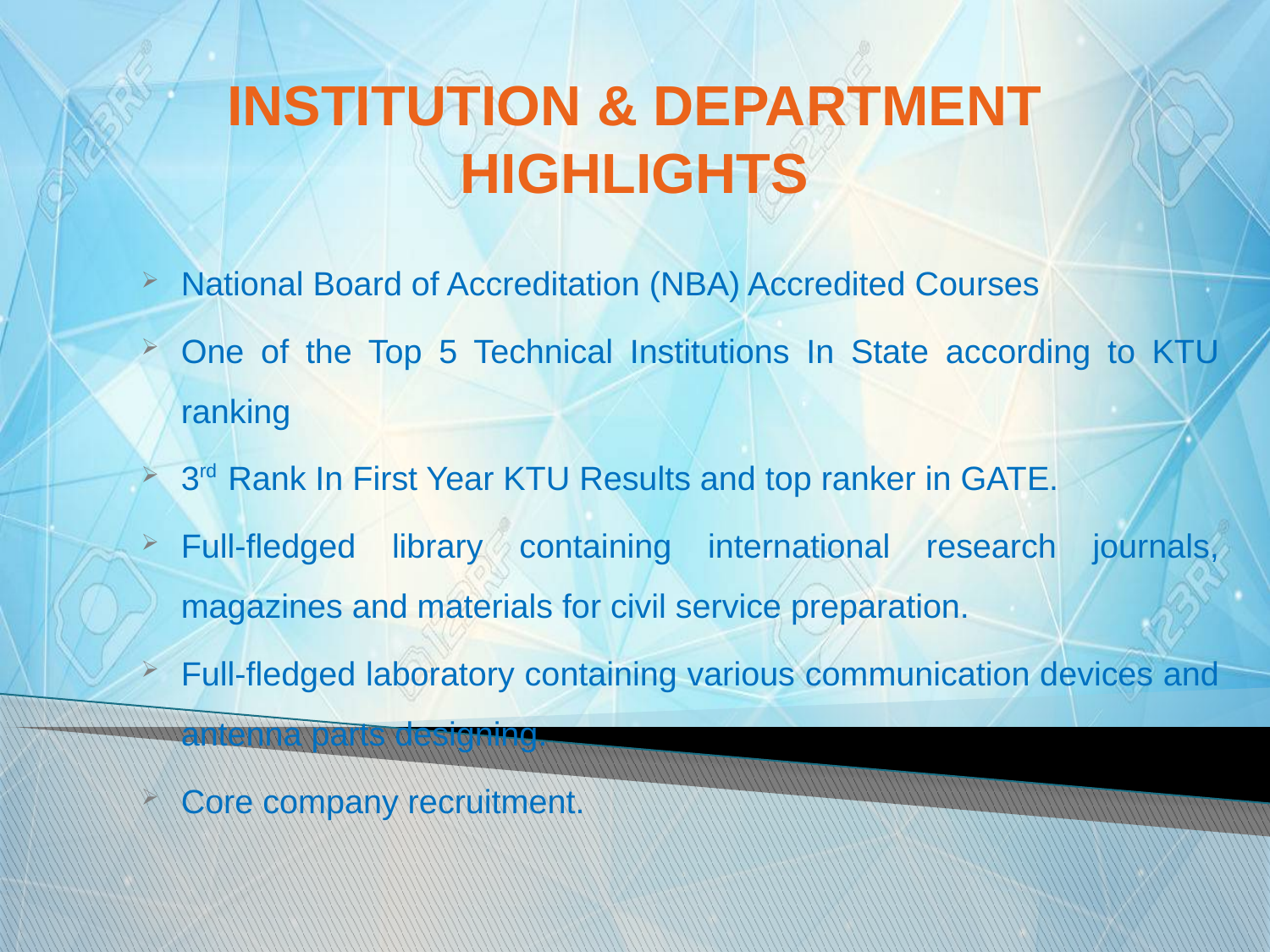

# INSTITUTION & DEPARTMENT HIGHLIGHTS
National Board of Accreditation (NBA) Accredited Courses
One of the Top 5 Technical Institutions In State according to KTU ranking
3rd  Rank In First Year KTU Results and top ranker in GATE.
Full-fledged library containing international research journals, magazines and materials for civil service preparation.
Full-fledged laboratory containing various communication devices and antenna parts designing.
Core company recruitment.